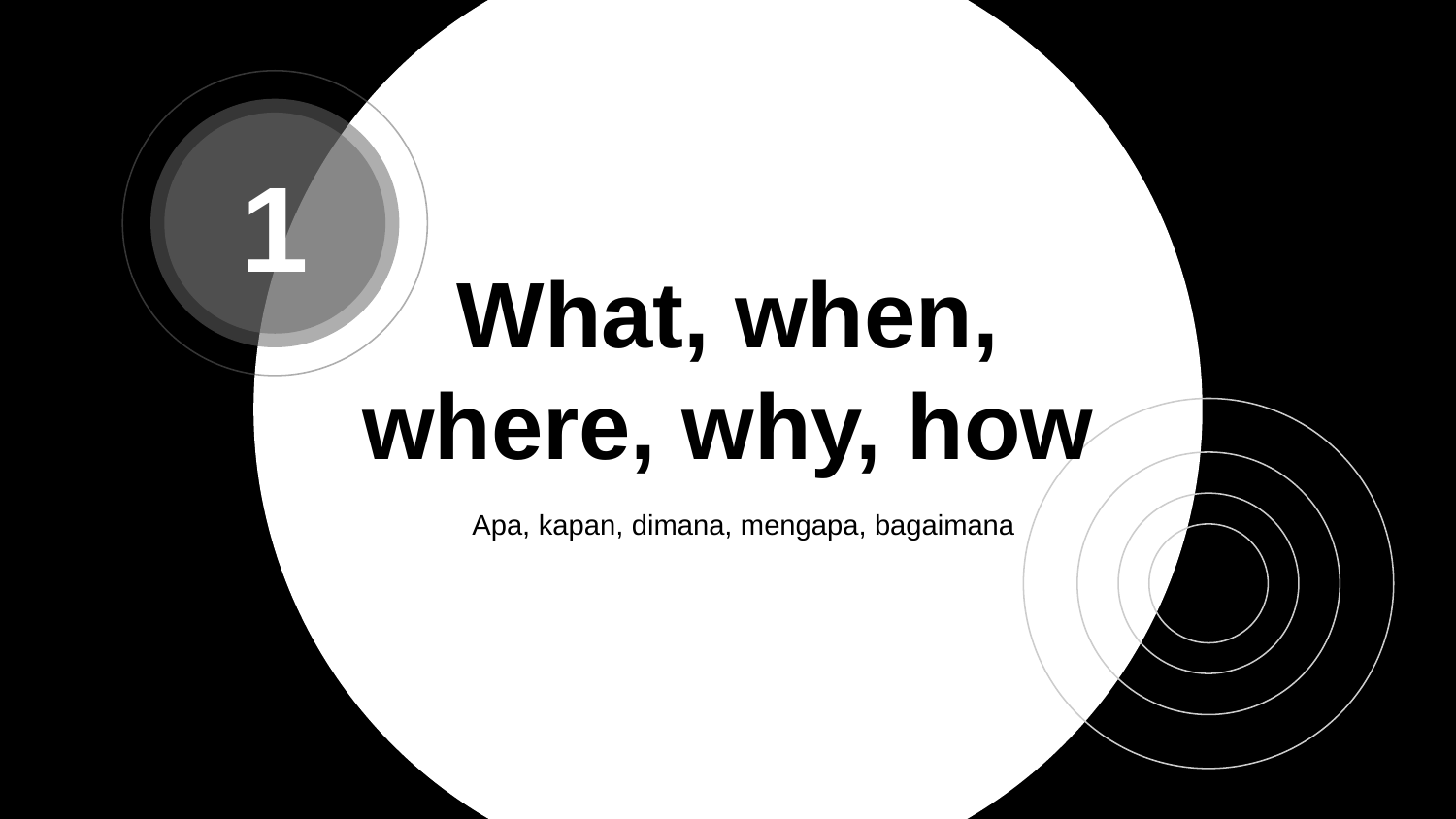

1
# What, when, where, why, how
Apa, kapan, dimana, mengapa, bagaimana